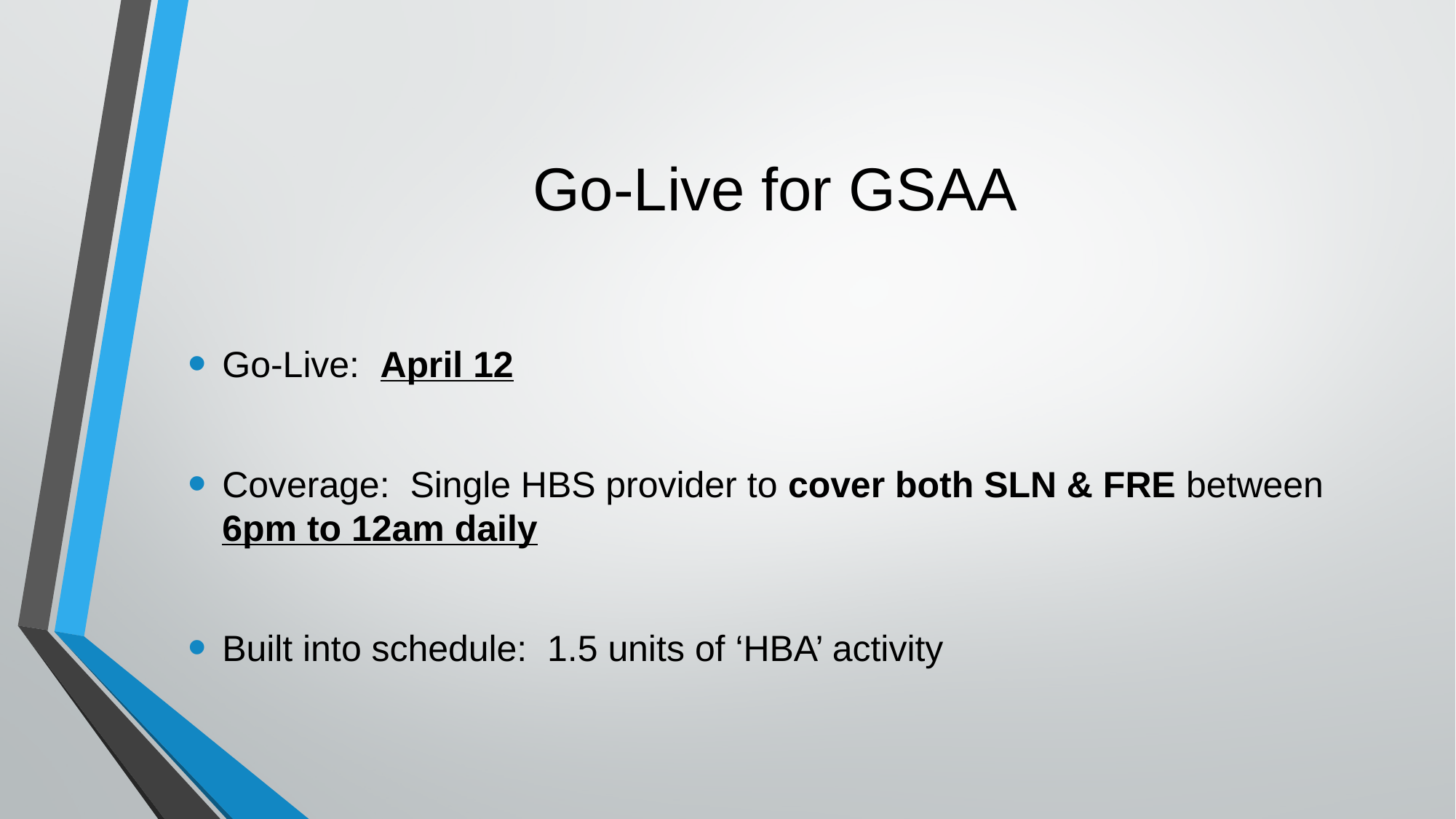

# Go-Live for GSAA
Go-Live:  April 12

Coverage:  Single HBS provider to cover both SLN & FRE between 6pm to 12am daily

Built into schedule:  1.5 units of ‘HBA’ activity